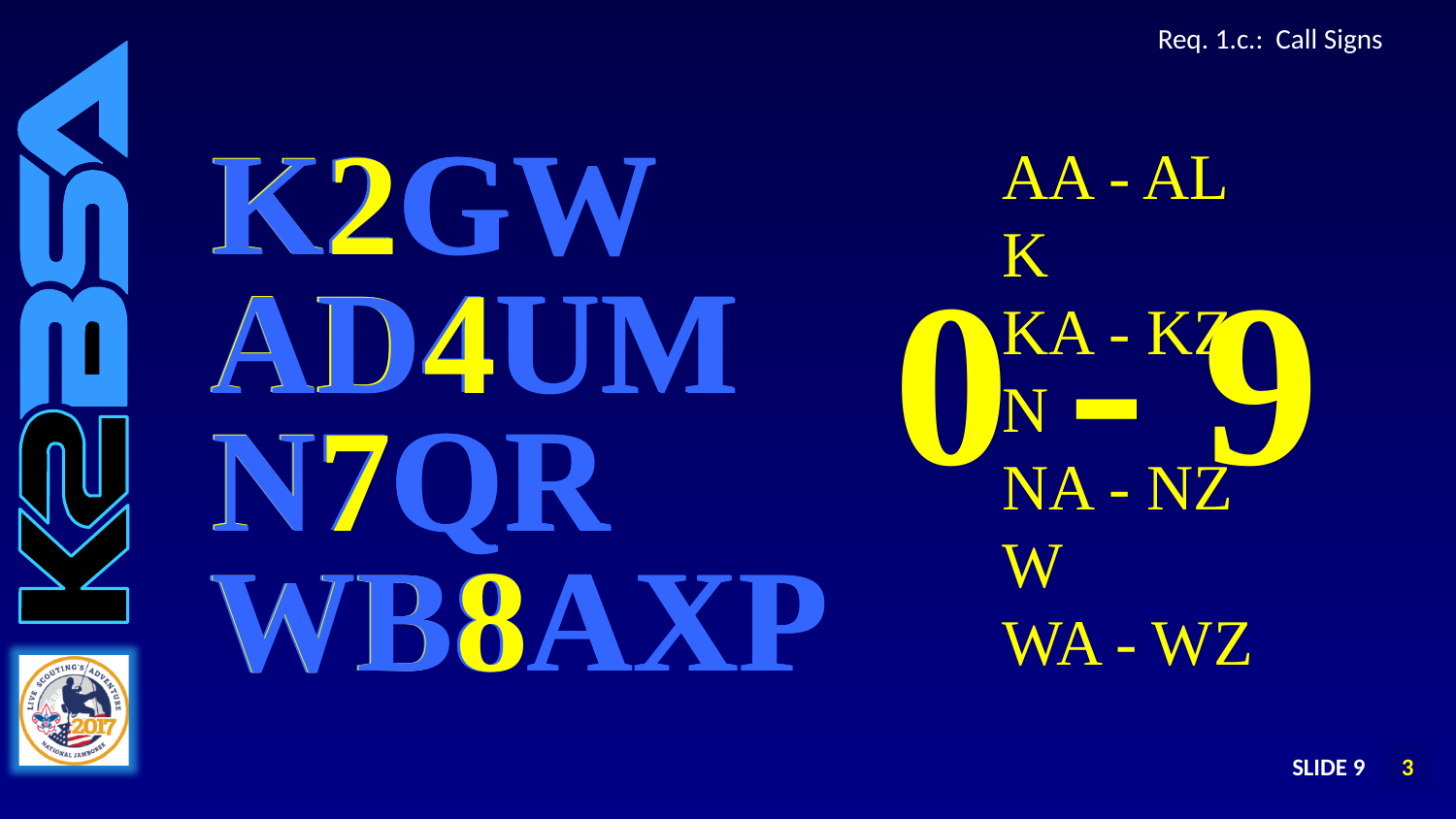

# Req. 1.c.:  Call Signs
K2GW
AD4UM
N7QR
WB8AXP
K2GW
AD4UM
N7QR
WB8AXP
K2GW
AD4UM
N7QR
WB8AXP
AA - AL
K
KA - KZ
N
NA - NZ
W
WA - WZ
0 - 9
SLIDE 9
1
2
3